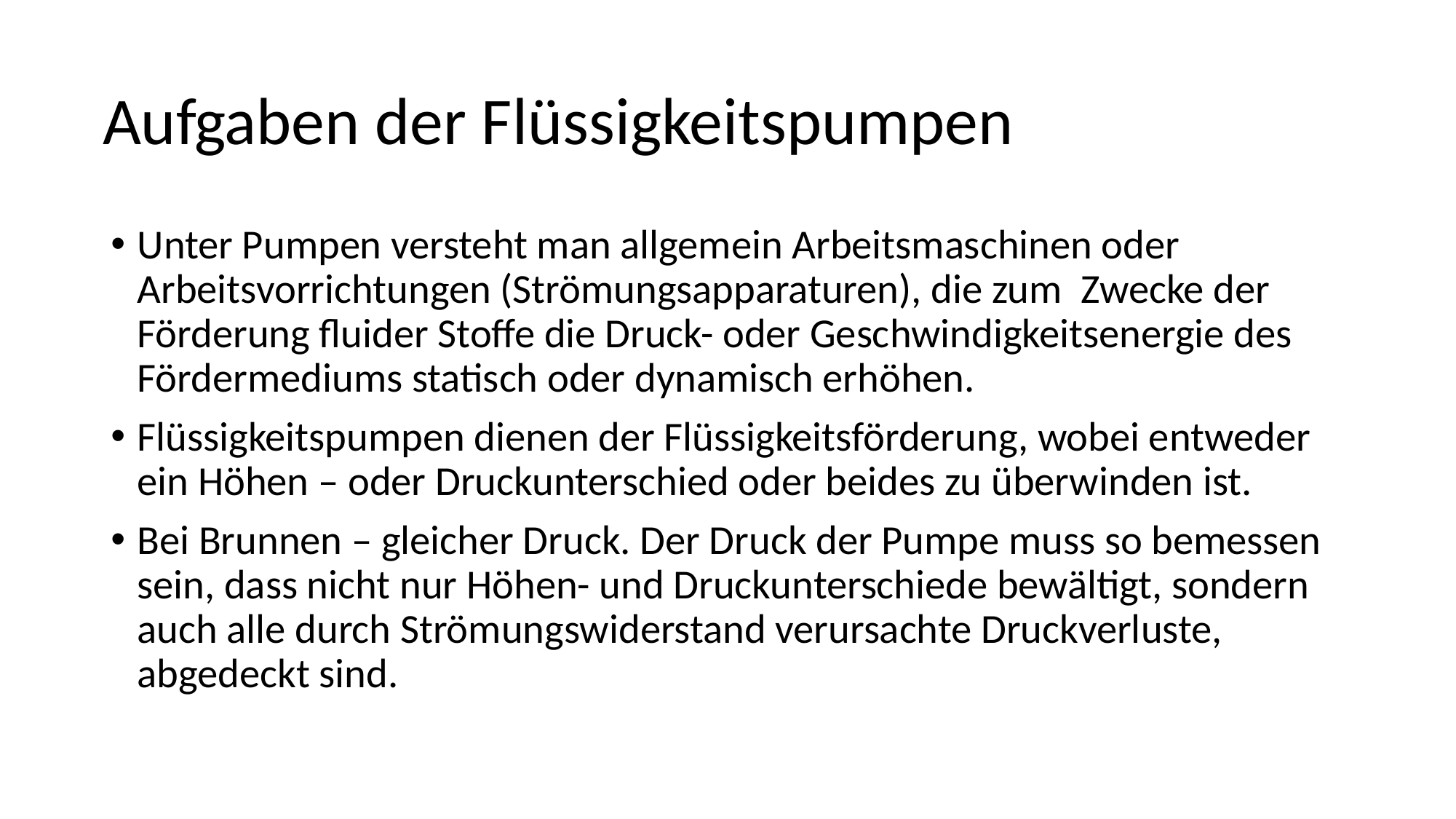

# Aufgaben der Flüssigkeitspumpen
Unter Pumpen versteht man allgemein Arbeitsmaschinen oder Arbeitsvorrichtungen (Strömungsapparaturen), die zum  Zwecke der Förderung fluider Stoffe die Druck- oder Geschwindigkeitsenergie des Fördermediums statisch oder dynamisch erhöhen.
Flüssigkeitspumpen dienen der Flüssigkeitsförderung, wobei entweder ein Höhen – oder Druckunterschied oder beides zu überwinden ist.
Bei Brunnen – gleicher Druck. Der Druck der Pumpe muss so bemessen sein, dass nicht nur Höhen- und Druckunterschiede bewältigt, sondern auch alle durch Strömungswiderstand verursachte Druckverluste, abgedeckt sind.